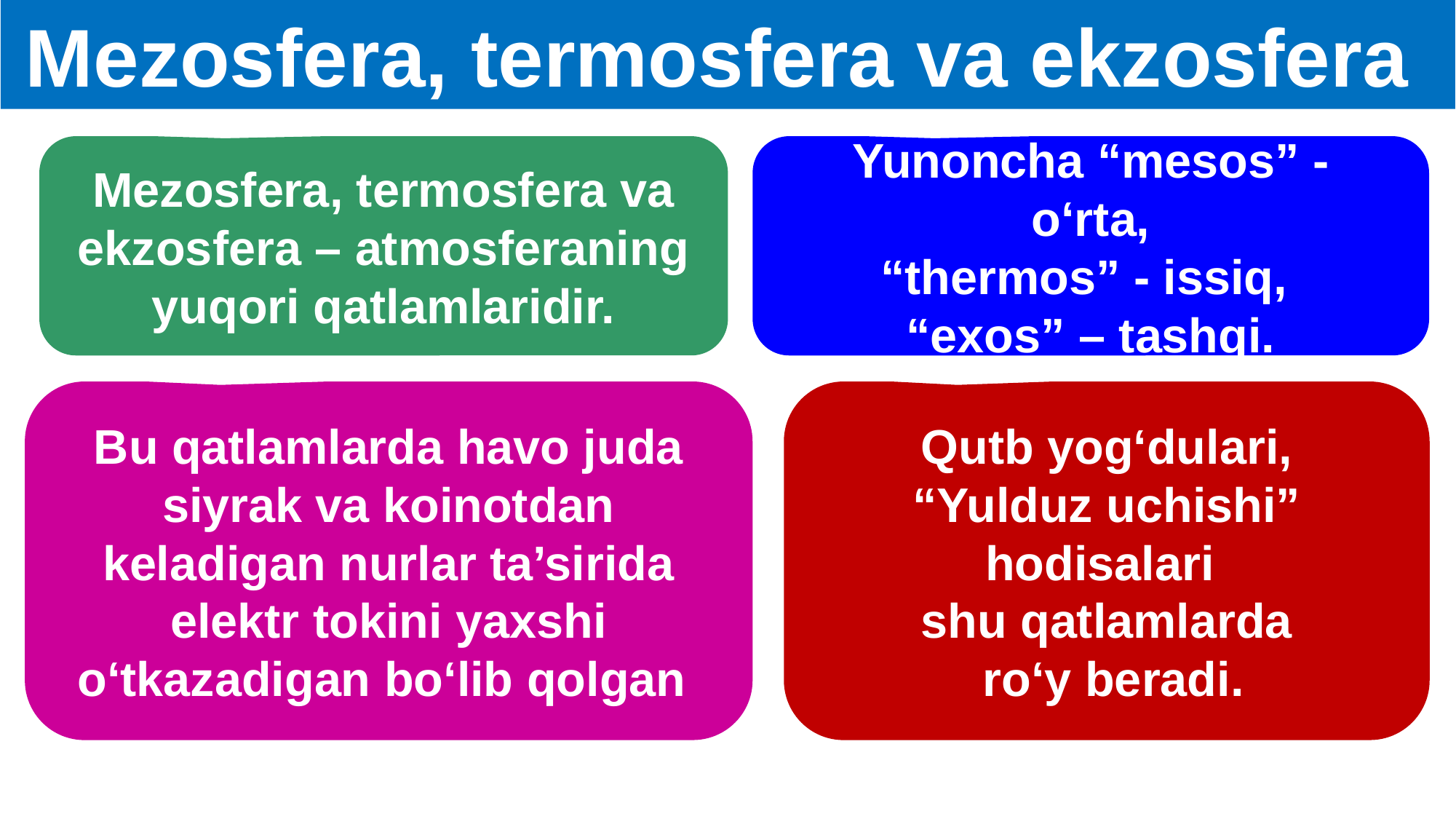

Mezosfera, termosfera va ekzosfera
Mezosfera, termosfera va ekzosfera – atmosferaning yuqori qatlamlaridir.
Yunoncha “mesos” - o‘rta,
“thermos” - issiq,
“exos” – tashqi.
Qutb yog‘dulari,
“Yulduz uchishi” hodisalari
shu qatlamlarda
 ro‘y beradi.
Bu qatlamlarda havo juda siyrak va koinotdan keladigan nurlar ta’sirida
elektr tokini yaxshi o‘tkazadigan bo‘lib qolgan